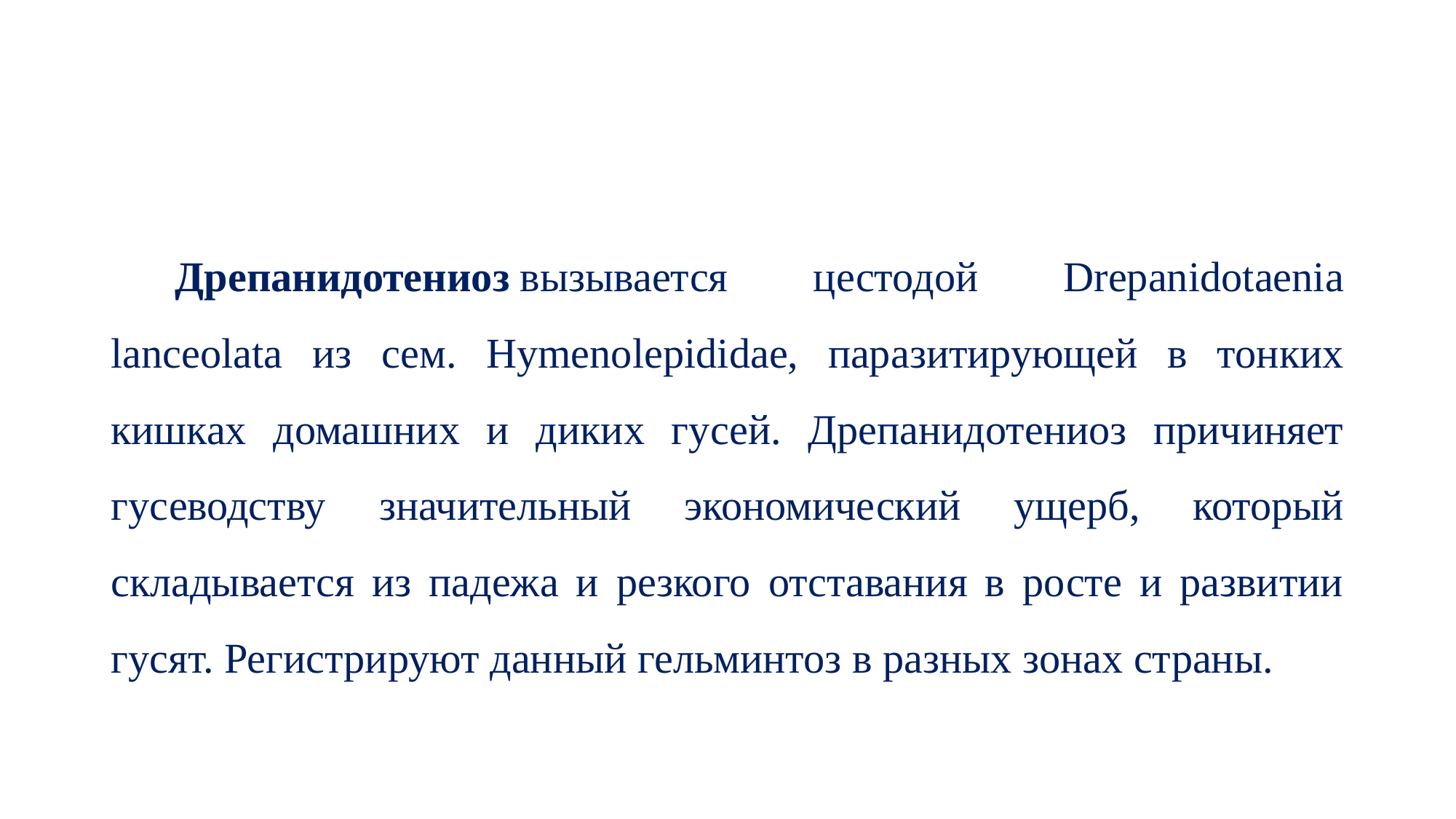

#
Дрепанидотениоз вызывается цестодой Drepanidotaenia lanceolata из сем. Hymenolepididae, паразитирующей в тонких кишках домашних и диких гусей. Дрепанидотениоз причиняет гусеводству значительный экономический ущерб, который складывается из падежа и резкого отставания в росте и развитии гусят. Регистрируют данный гельминтоз в разных зонах страны.